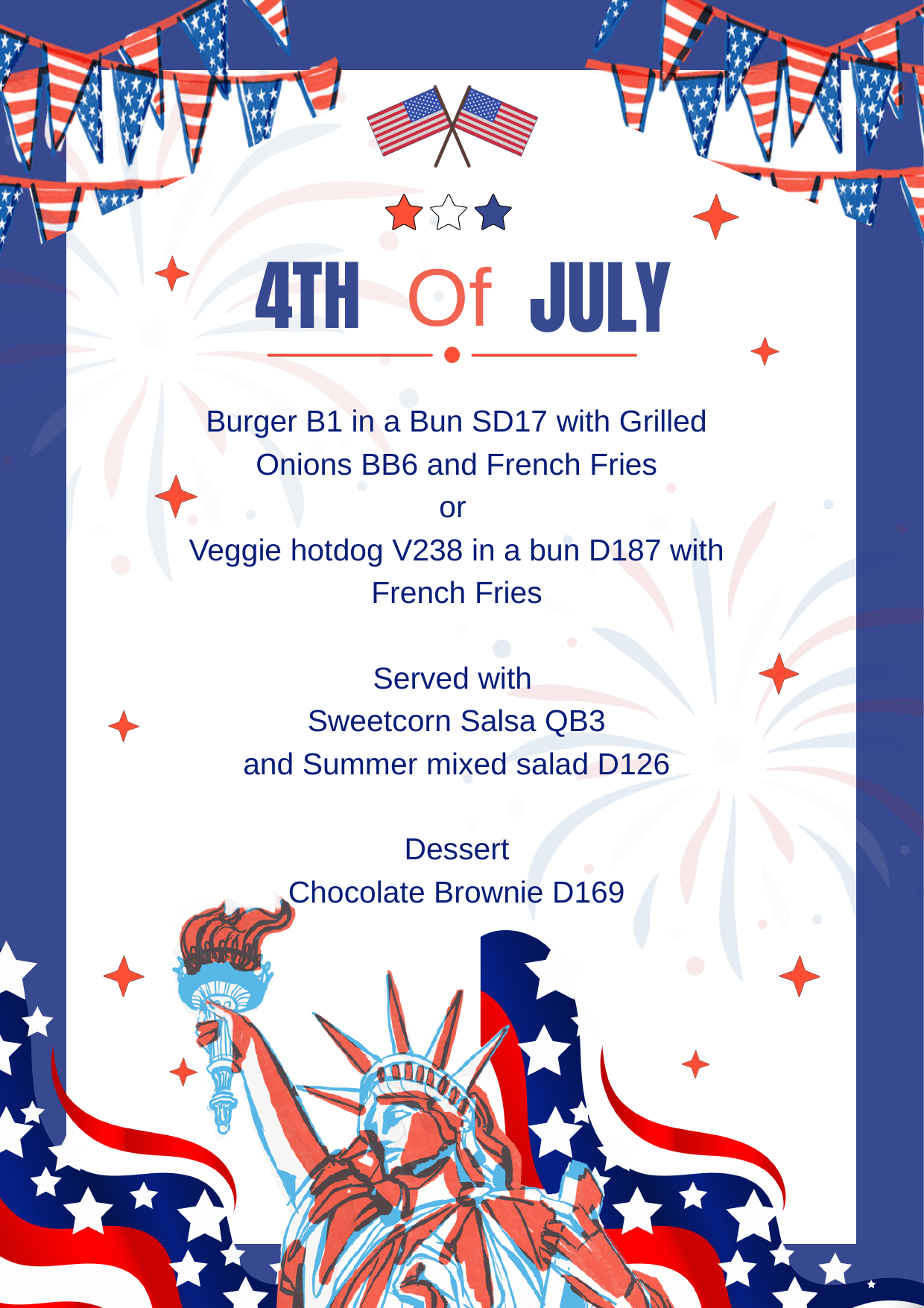

Of
JULY
4TH

Burger B1 in a Bun SD17 with Grilled Onions BB6 and French Fries
or
Veggie hotdog V238 in a bun D187 with French Fries

Served with
Sweetcorn Salsa QB3
and Summer mixed salad D126

Dessert
Chocolate Brownie D169